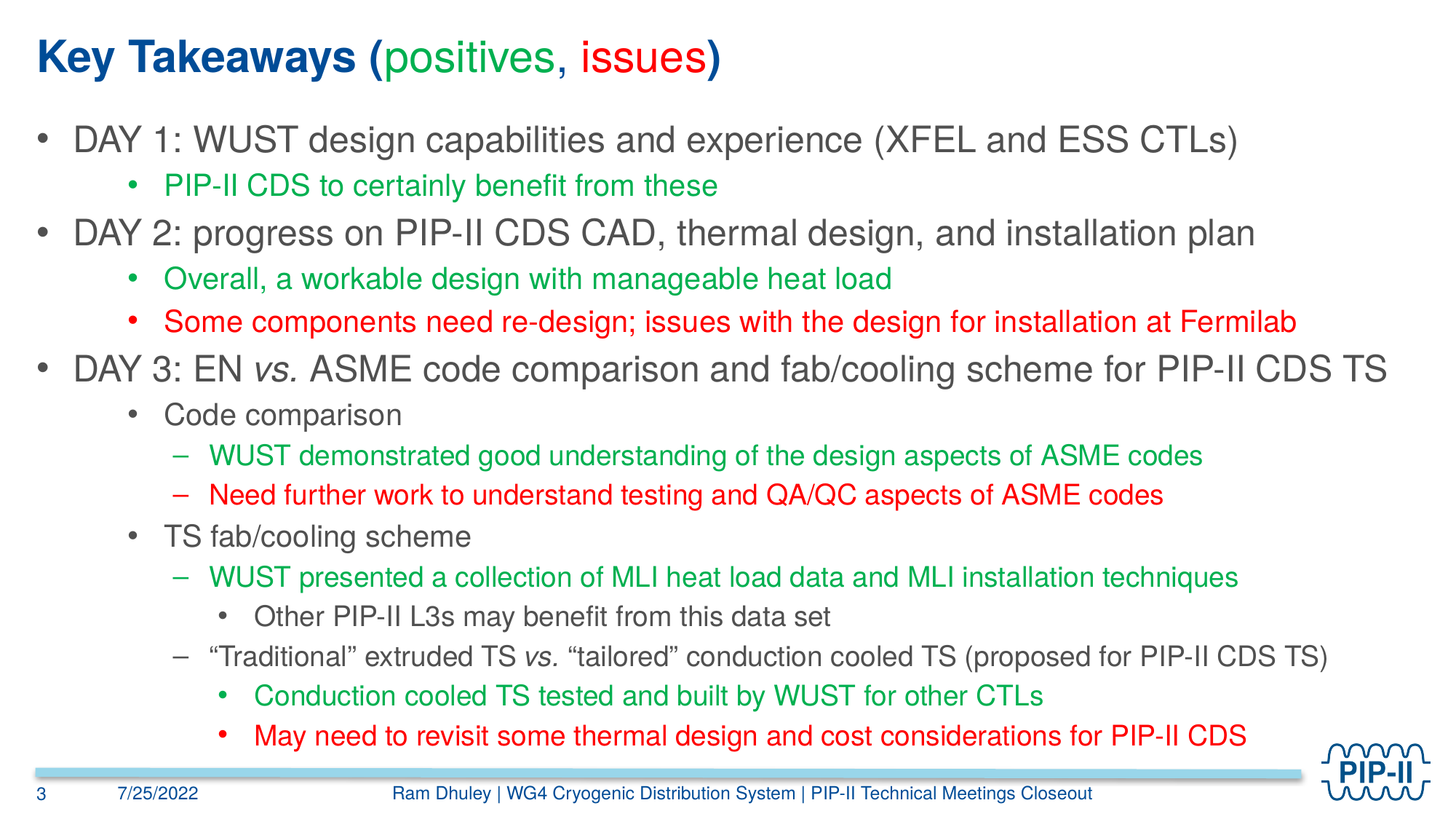

# Key Takeaways (positives, issues)
DAY 1: WUST design capabilities and experience (XFEL and ESS CTLs)
PIP-II CDS to certainly benefit from these
DAY 2: progress on PIP-II CDS CAD, thermal design, and installation plan
Overall, a workable design with manageable heat load
Some components need re-design; issues with the design for installation at Fermilab
DAY 3: EN vs. ASME code comparison and fab/cooling scheme for PIP-II CDS TS
Code comparison
WUST demonstrated good understanding of the design aspects of ASME codes
Need further work to understand testing and QA/QC aspects of ASME codes
TS fab/cooling scheme
WUST presented a collection of MLI heat load data and MLI installation techniques
Other PIP-II L3s may benefit from this data set
“Traditional” extruded TS vs. “tailored” conduction cooled TS (proposed for PIP-II CDS TS)
Conduction cooled TS tested and built by WUST for other CTLs
May need to revisit some thermal design and cost considerations for PIP-II CDS

Ram Dhuley | WG4 Cryogenic Distribution System | PIP-II Technical Meetings Closeout
7/25/2022
3